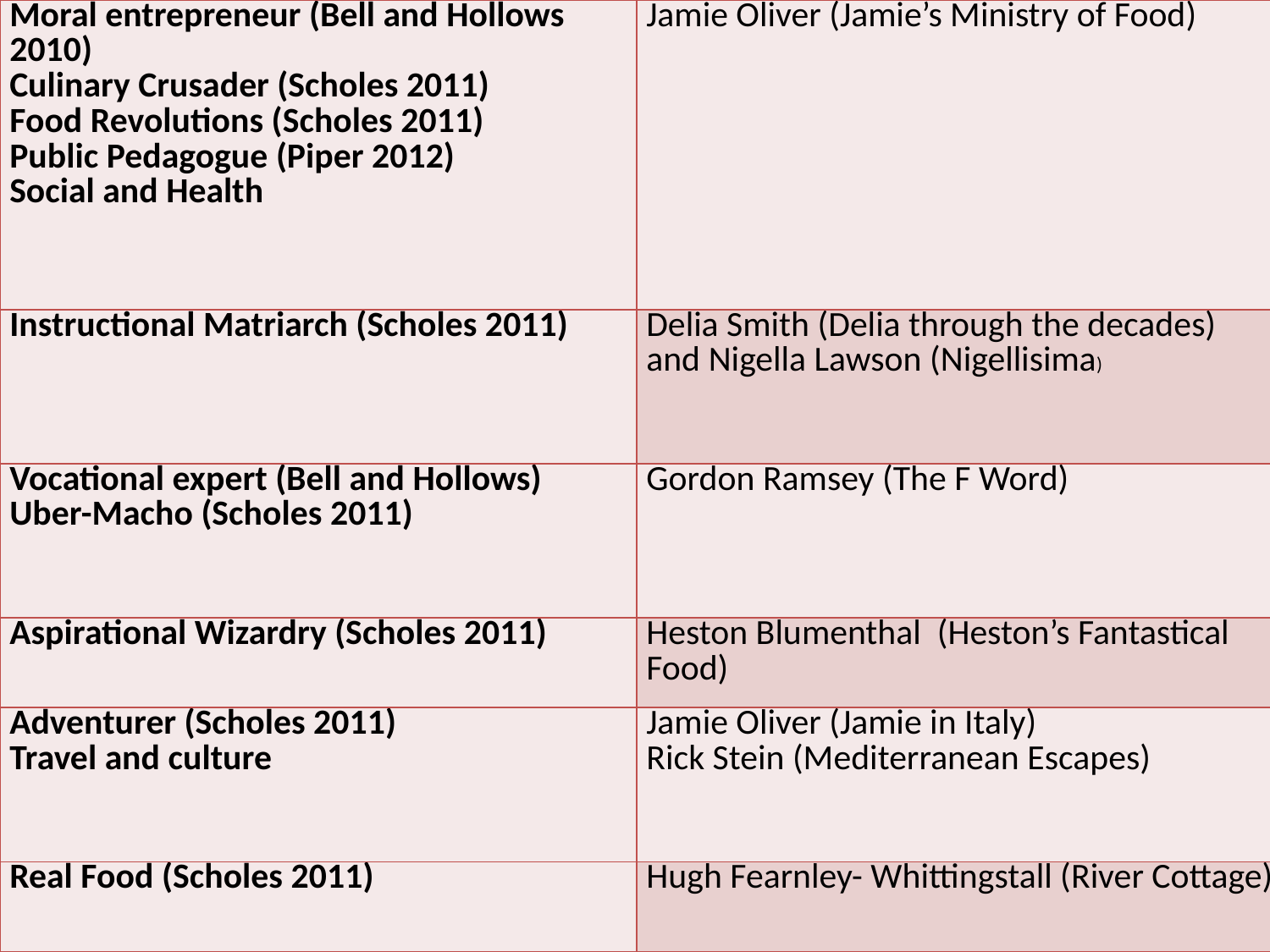

| Moral entrepreneur (Bell and Hollows 2010) Culinary Crusader (Scholes 2011) Food Revolutions (Scholes 2011) Public Pedagogue (Piper 2012) Social and Health | Jamie Oliver (Jamie’s Ministry of Food) |
| --- | --- |
| Instructional Matriarch (Scholes 2011) | Delia Smith (Delia through the decades) and Nigella Lawson (Nigellisima) |
| Vocational expert (Bell and Hollows) Uber-Macho (Scholes 2011) | Gordon Ramsey (The F Word) |
| Aspirational Wizardry (Scholes 2011) | Heston Blumenthal (Heston’s Fantastical Food) |
| Adventurer (Scholes 2011) Travel and culture | Jamie Oliver (Jamie in Italy) Rick Stein (Mediterranean Escapes) |
| Real Food (Scholes 2011) | Hugh Fearnley- Whittingstall (River Cottage) |